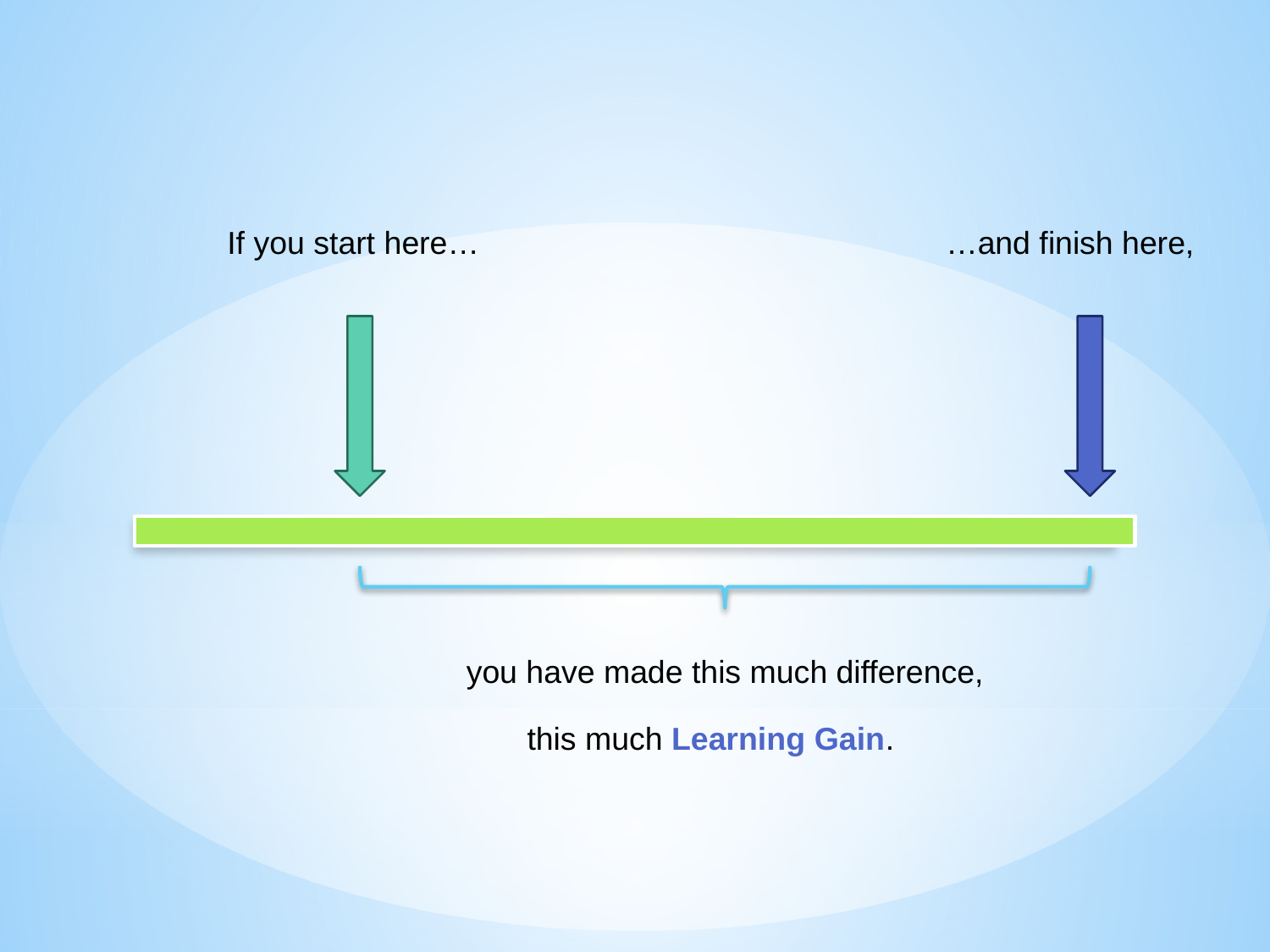

If you start here…
…and finish here,

you have made this much difference,
this much Learning Gain.